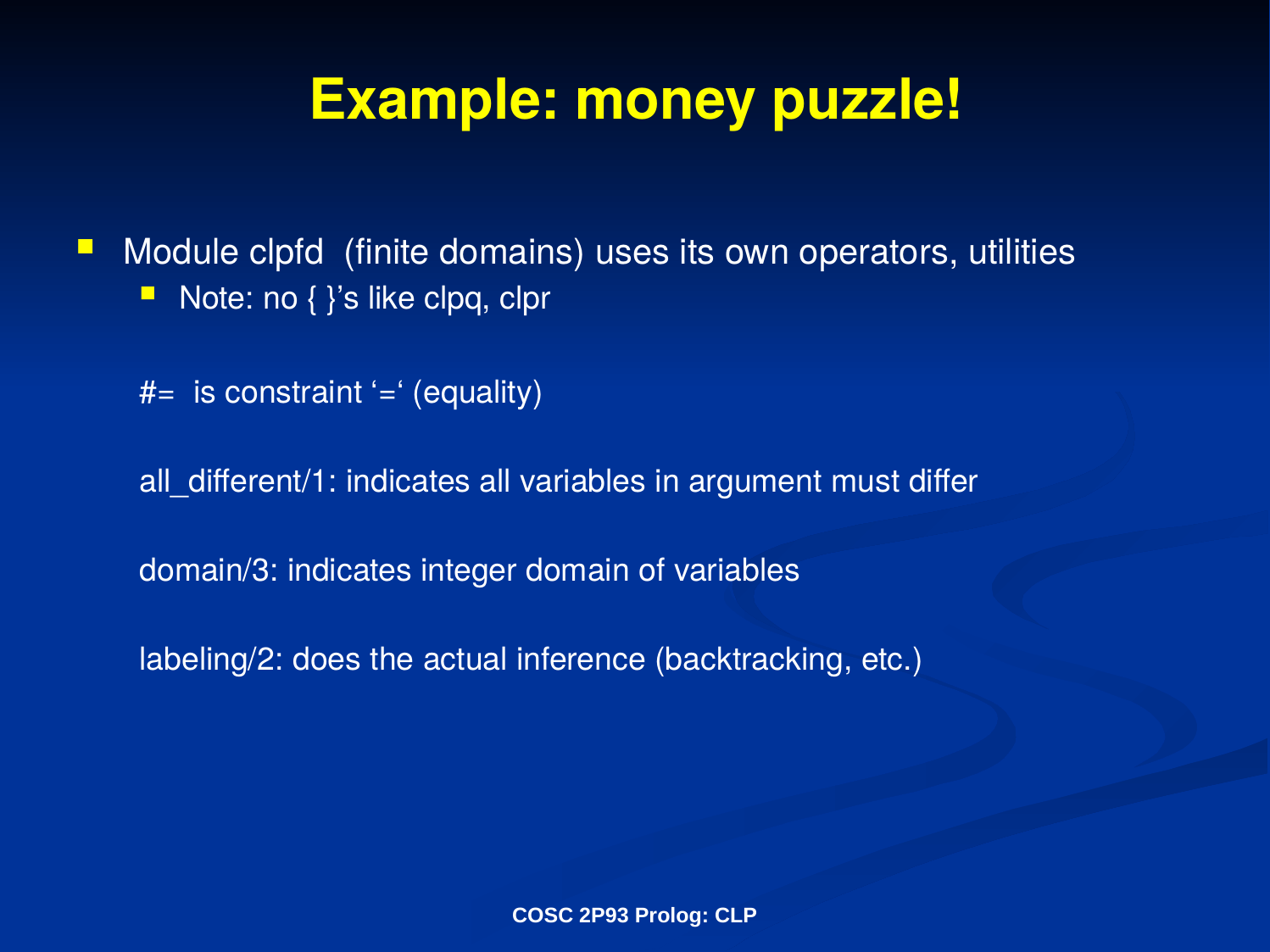

# Example: money puzzle!
Module clpfd  (finite domains) uses its own operators, utilities
Note: no { }’s like clpq, clpr

#=  is constraint ‘=‘ (equality)

all_different/1: indicates all variables in argument must differ

domain/3: indicates integer domain of variables

labeling/2: does the actual inference (backtracking, etc.)

COSC 2P93 Prolog: CLP